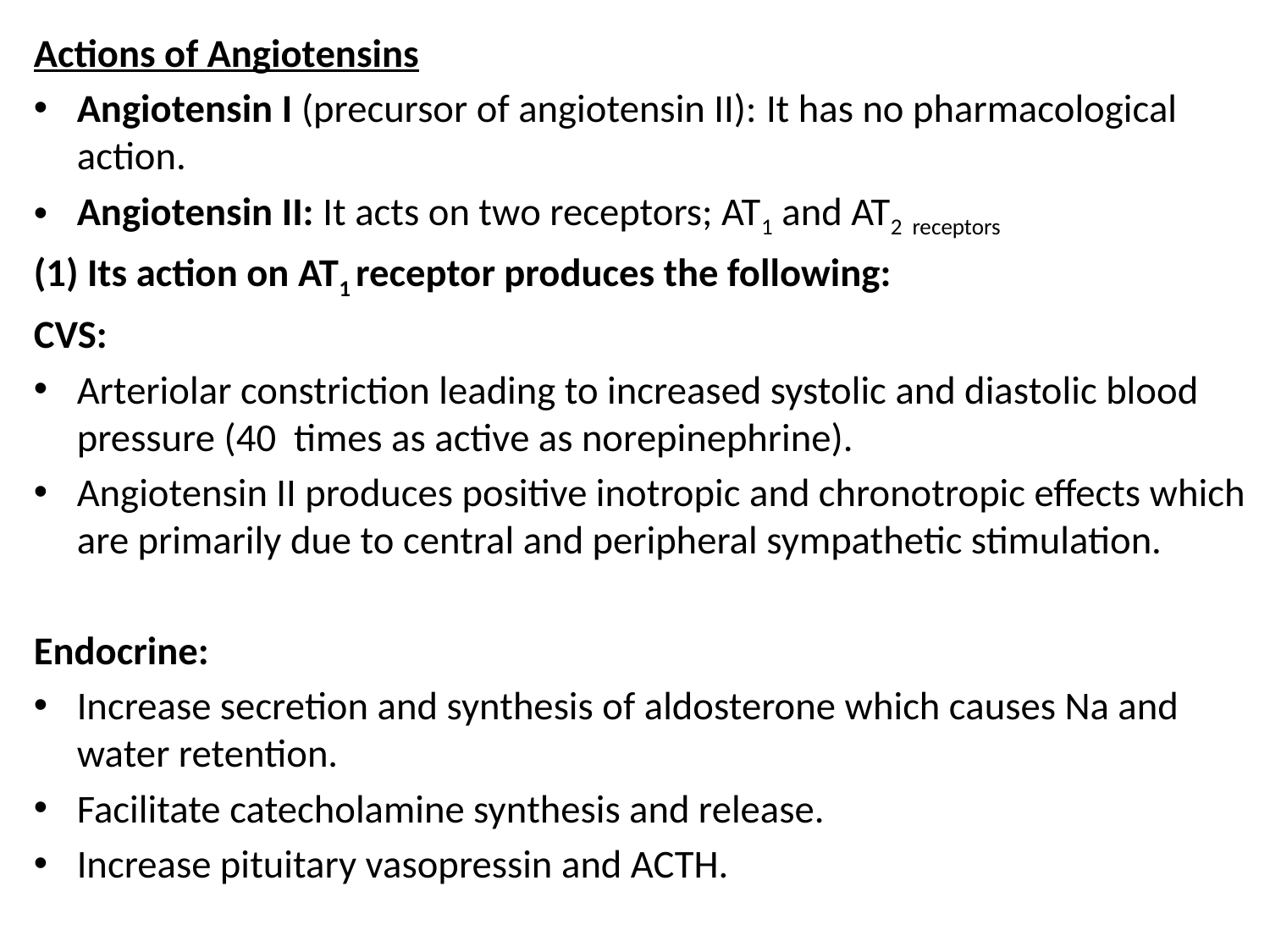

Actions of Angiotensins
Angiotensin I (precursor of angiotensin II): It has no pharmacological action.
Angiotensin II: It acts on two receptors; AT1 and AT2  receptors
(1) Its action on AT1 receptor produces the following:
CVS:
Arteriolar constriction leading to increased systolic and diastolic blood pressure (40  times as active as norepinephrine).
Angiotensin II produces positive inotropic and chronotropic effects which are primarily due to central and peripheral sympathetic stimulation.

Endocrine:
Increase secretion and synthesis of aldosterone which causes Na and water retention.
Facilitate catecholamine synthesis and release.
Increase pituitary vasopressin and ACTH.